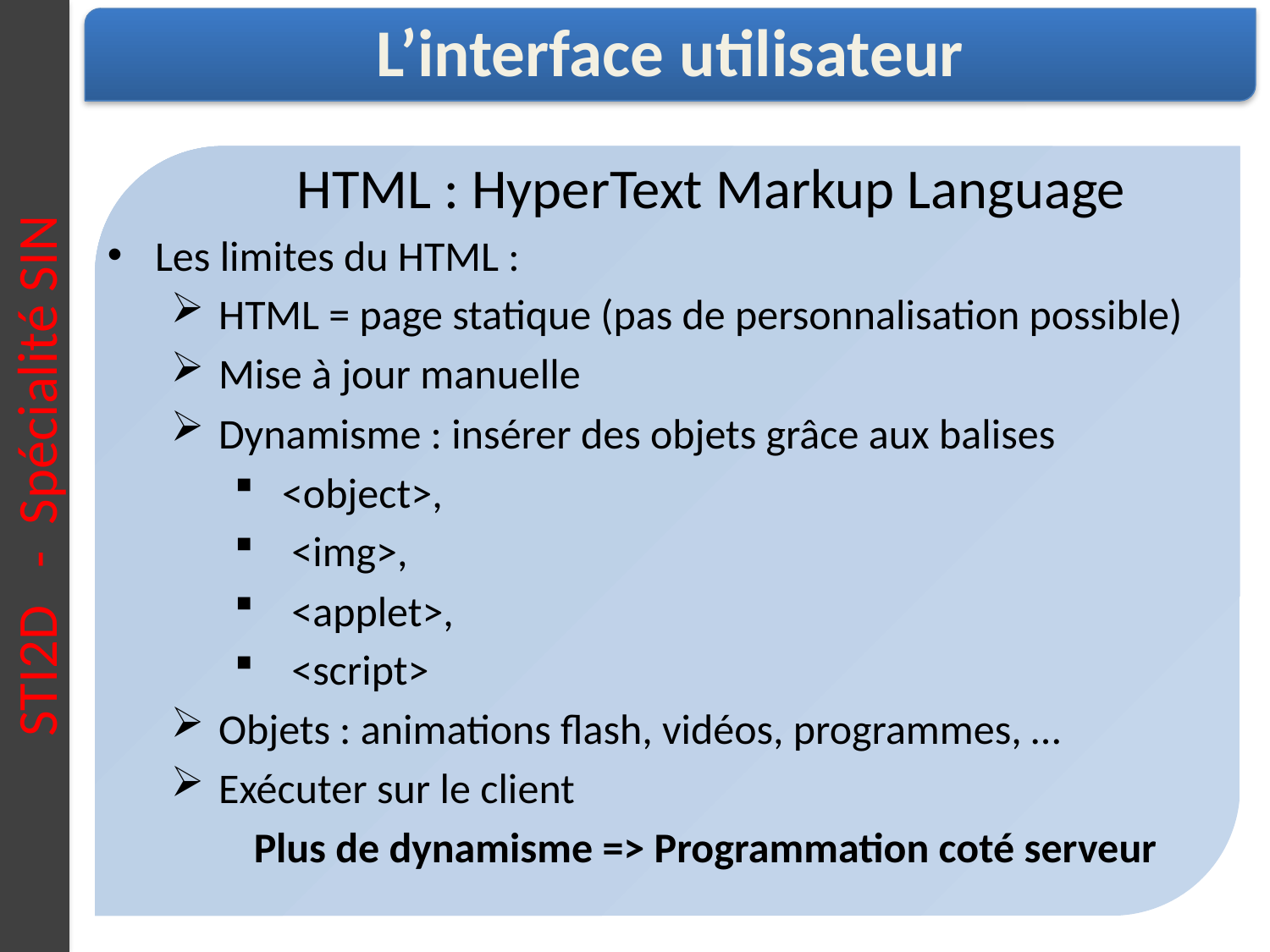

STI2D   -  Spécialité SIN
L’interface utilisateur

 HTML : HyperText Markup Language
Les limites du HTML :
HTML = page statique (pas de personnalisation possible)
Mise à jour manuelle
Dynamisme : insérer des objets grâce aux balises
<object>,
 <img>,
 <applet>,
 <script>
Objets : animations flash, vidéos, programmes, …
Exécuter sur le client
Plus de dynamisme => Programmation coté serveur